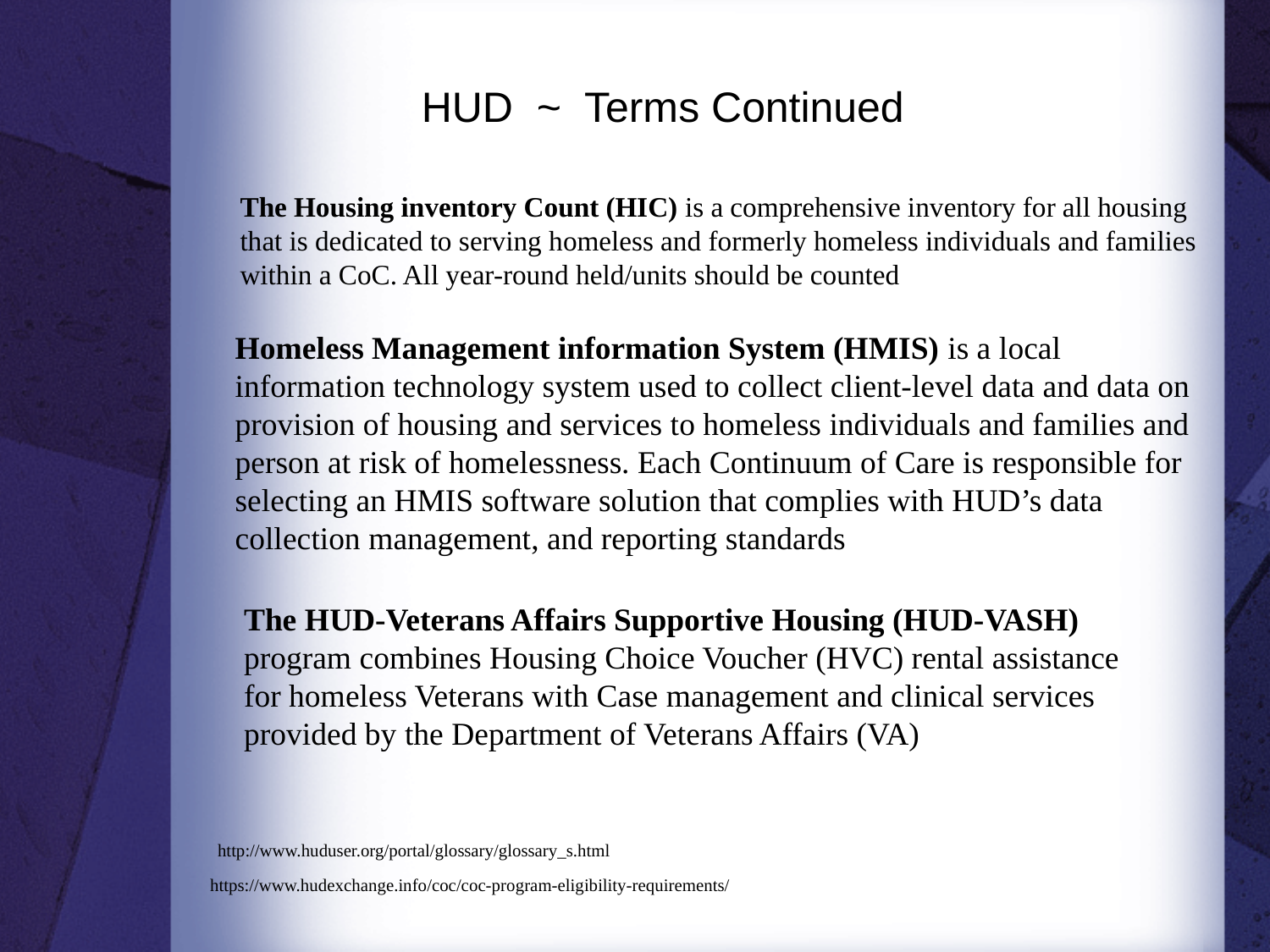

HUD  ~  Terms Continued
The Housing inventory Count (HIC) is a comprehensive inventory for all housing that is dedicated to serving homeless and formerly homeless individuals and families within a CoC. All year-round held/units should be counted
Homeless Management information System (HMIS) is a local information technology system used to collect client-level data and data on provision of housing and services to homeless individuals and families and person at risk of homelessness. Each Continuum of Care is responsible for selecting an HMIS software solution that complies with HUD’s data collection management, and reporting standards
The HUD-Veterans Affairs Supportive Housing (HUD-VASH) program combines Housing Choice Voucher (HVC) rental assistance for homeless Veterans with Case management and clinical services provided by the Department of Veterans Affairs (VA)
http://www.huduser.org/portal/glossary/glossary_s.html
https://www.hudexchange.info/coc/coc-program-eligibility-requirements/